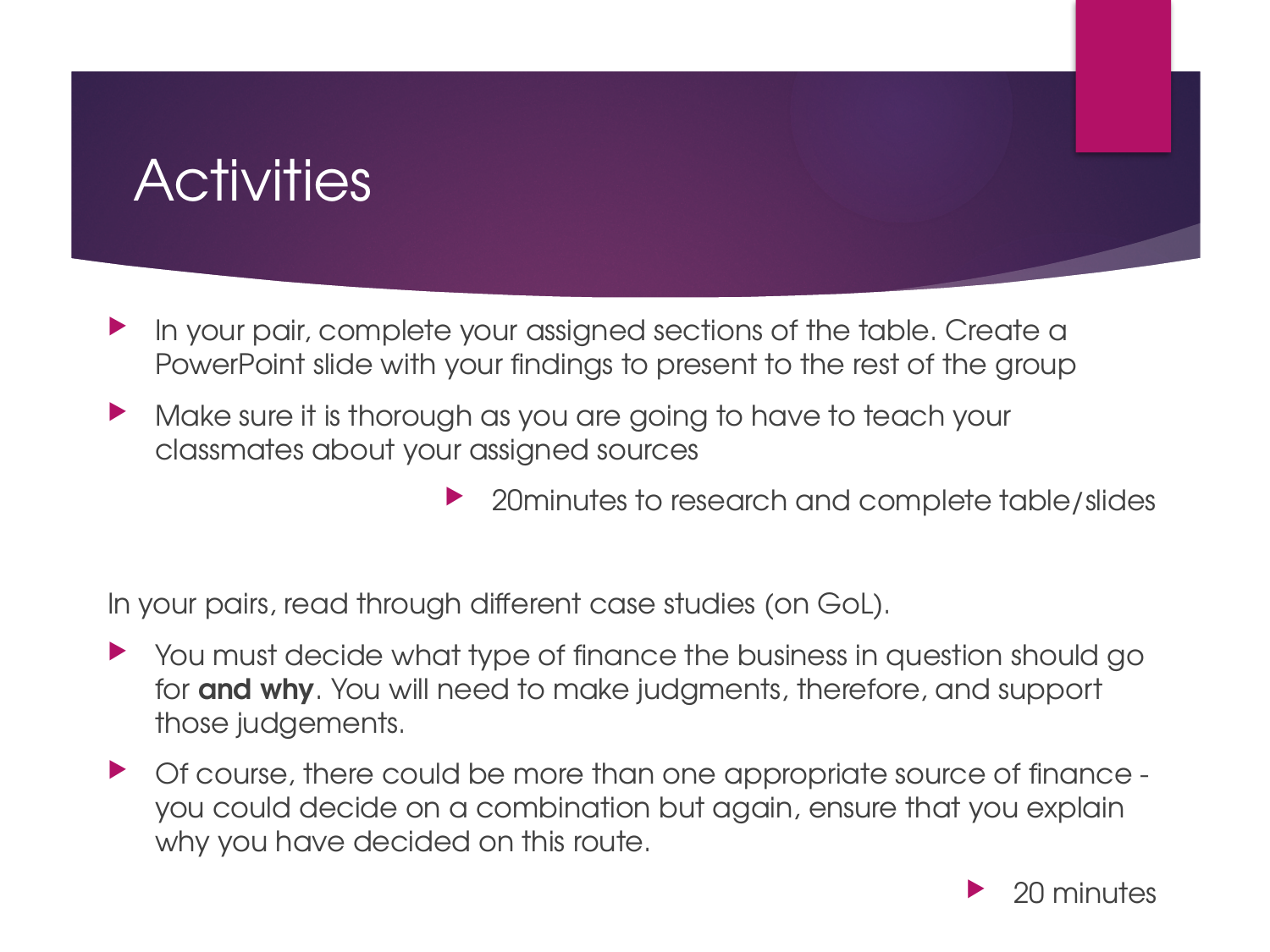

# Activities
In your pair, complete your assigned sections of the table. Create a PowerPoint slide with your findings to present to the rest of the group
Make sure it is thorough as you are going to have to teach your classmates about your assigned sources
20minutes to research and complete table/slides

In your pairs, read through different case studies (on GoL).
You must decide what type of finance the business in question should go for and why. You will need to make judgments, therefore, and support those judgements.
Of course, there could be more than one appropriate source of finance - you could decide on a combination but again, ensure that you explain why you have decided on this route.
20 minutes